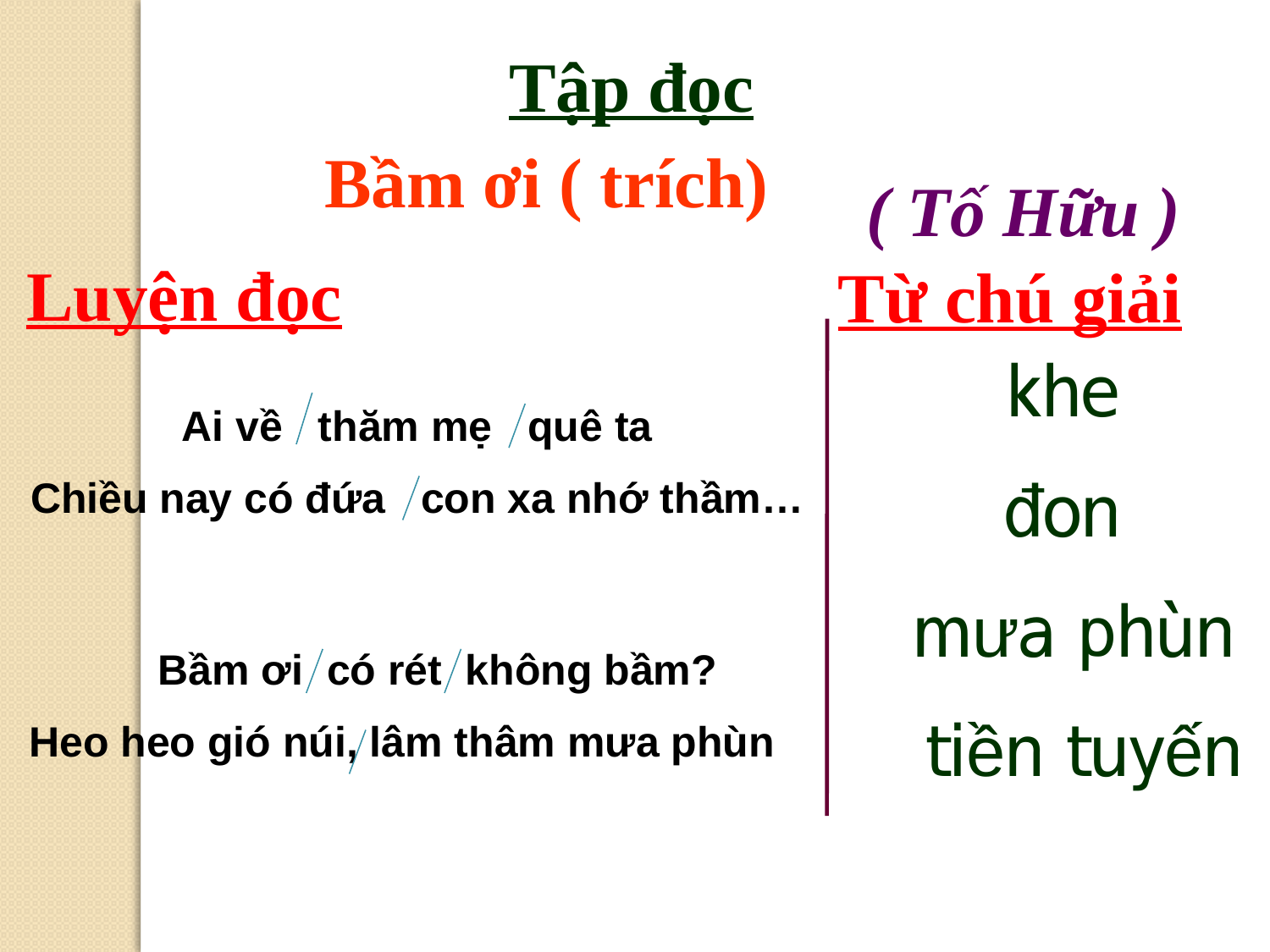

Tập đọc
Tập đọc
Bầm ơi ( trích)

( Tố Hữu )
Luyện đọc
Từ chú giải
khe
đon
mưa phùn
 tiền tuyến
Ai về   thăm mẹ   quê ta
Chiều nay có đứa   con xa nhớ thầm…

      Bầm ơi  có rét  không bầm?
Heo heo gió núi, lâm thâm mưa phùn